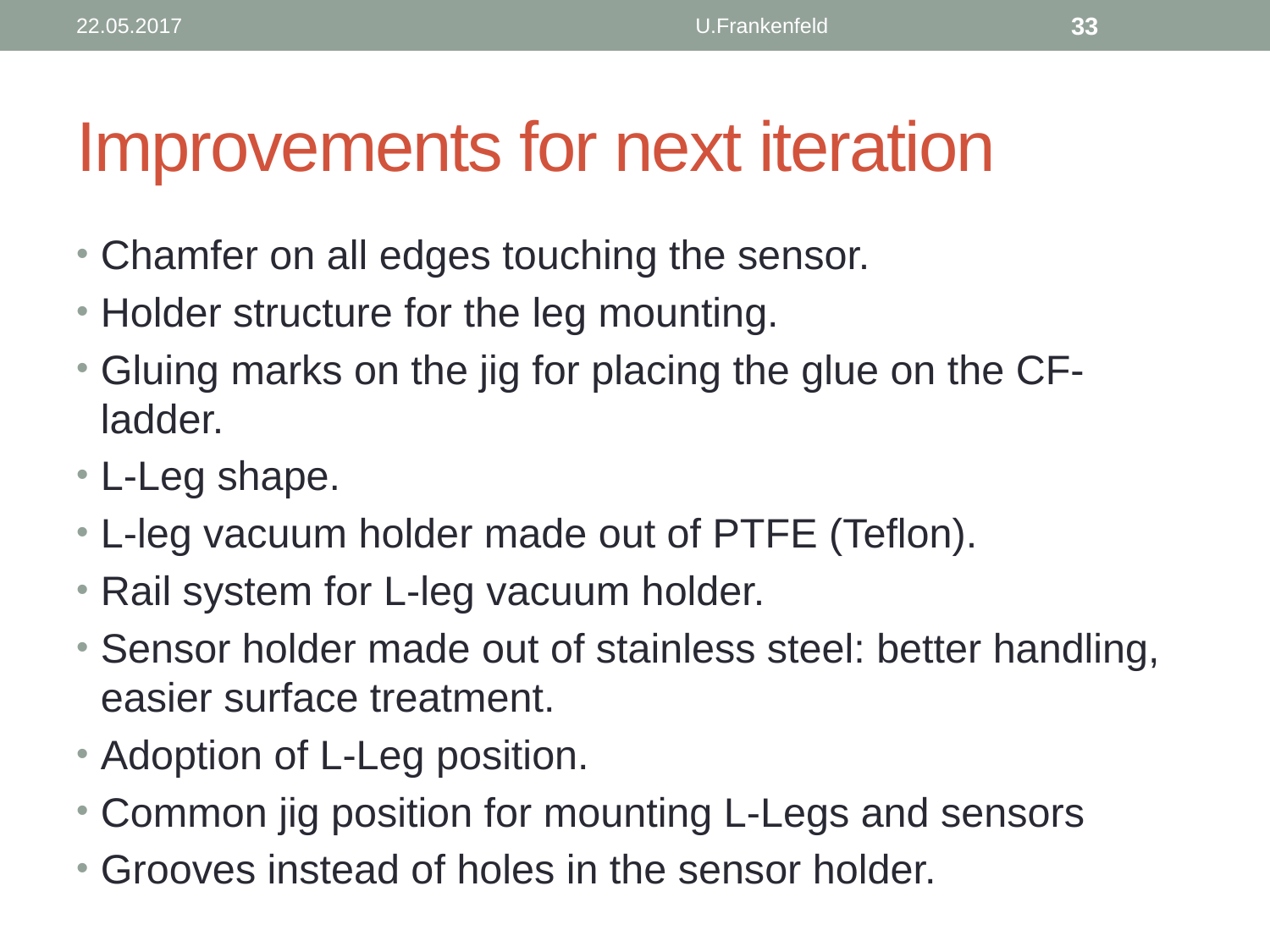

22.05.2017
U.Frankenfeld
33
# Improvements for next iteration
Chamfer on all edges touching the sensor.
Holder structure for the leg mounting.
Gluing marks on the jig for placing the glue on the CF-ladder.
L-Leg shape.
L-leg vacuum holder made out of PTFE (Teflon).
Rail system for L-leg vacuum holder.
Sensor holder made out of stainless steel: better handling, easier surface treatment.
Adoption of L-Leg position.
Common jig position for mounting L-Legs and sensors
Grooves instead of holes in the sensor holder.